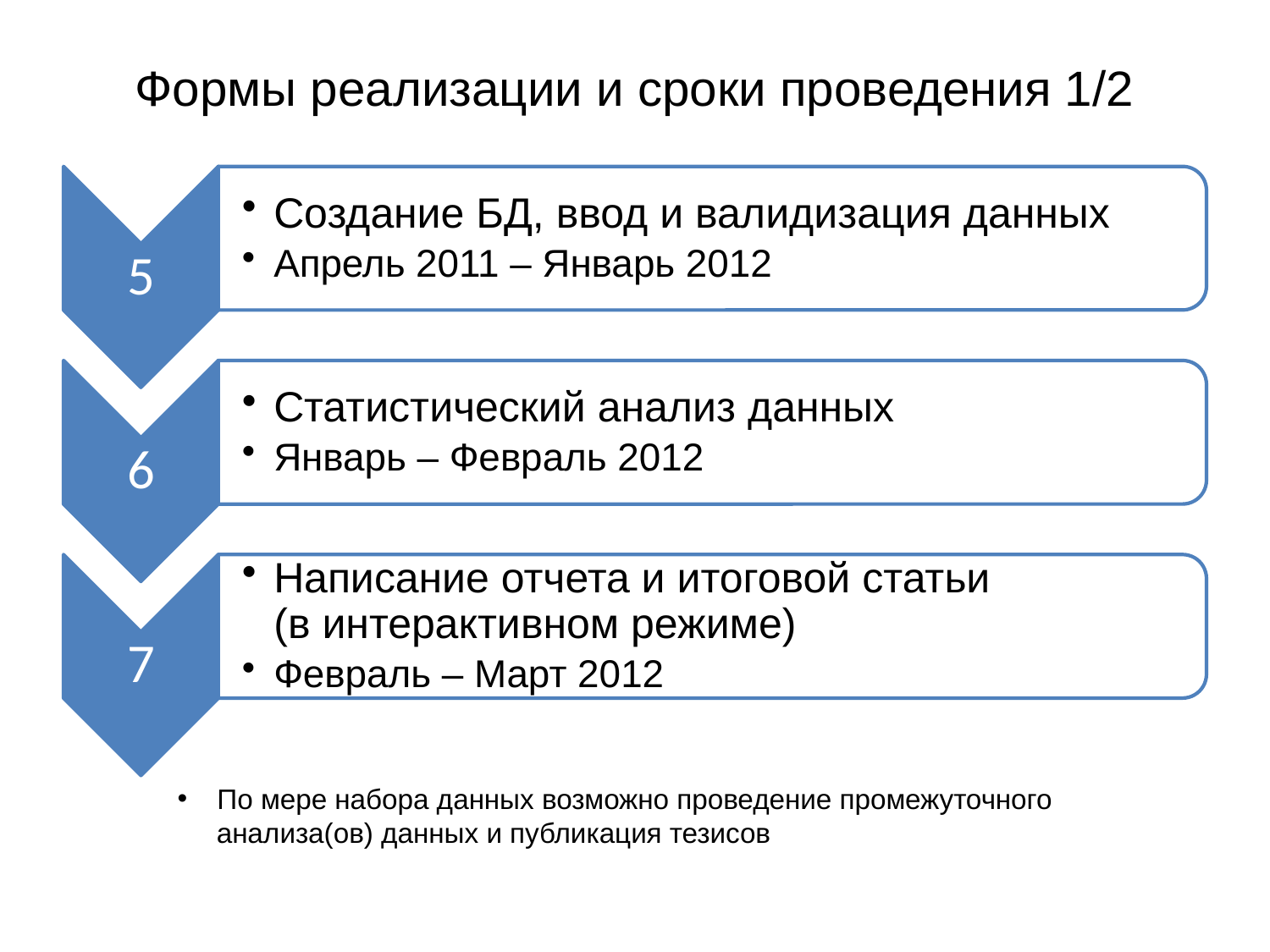

# Формы реализации и сроки проведения 1/2
5
Создание БД, ввод и валидизация данных
Апрель 2011 – Январь 2012
6
Статистический анализ данных
Январь – Февраль 2012
7
Написание отчета и итоговой статьи                (в интерактивном режиме)
Февраль – Март 2012
По мере набора данных возможно проведение промежуточного
     анализа(ов) данных и публикация тезисов